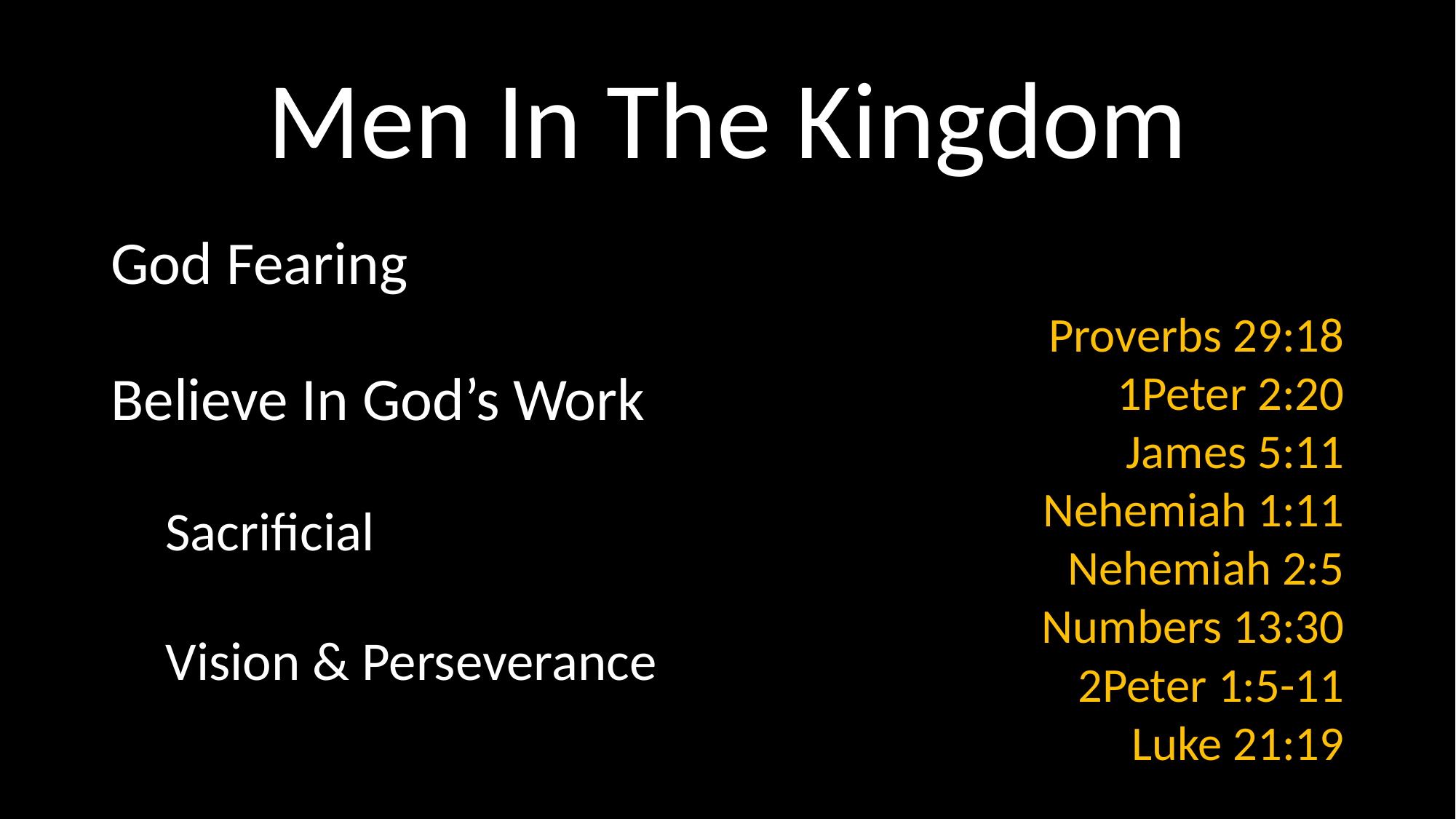

# Men In The Kingdom
God Fearing
Believe In God’s Work
Sacrificial
Vision & Perseverance
Proverbs 29:18
1Peter 2:20
James 5:11
Nehemiah 1:11
Nehemiah 2:5
Numbers 13:30
2Peter 1:5-11
Luke 21:19